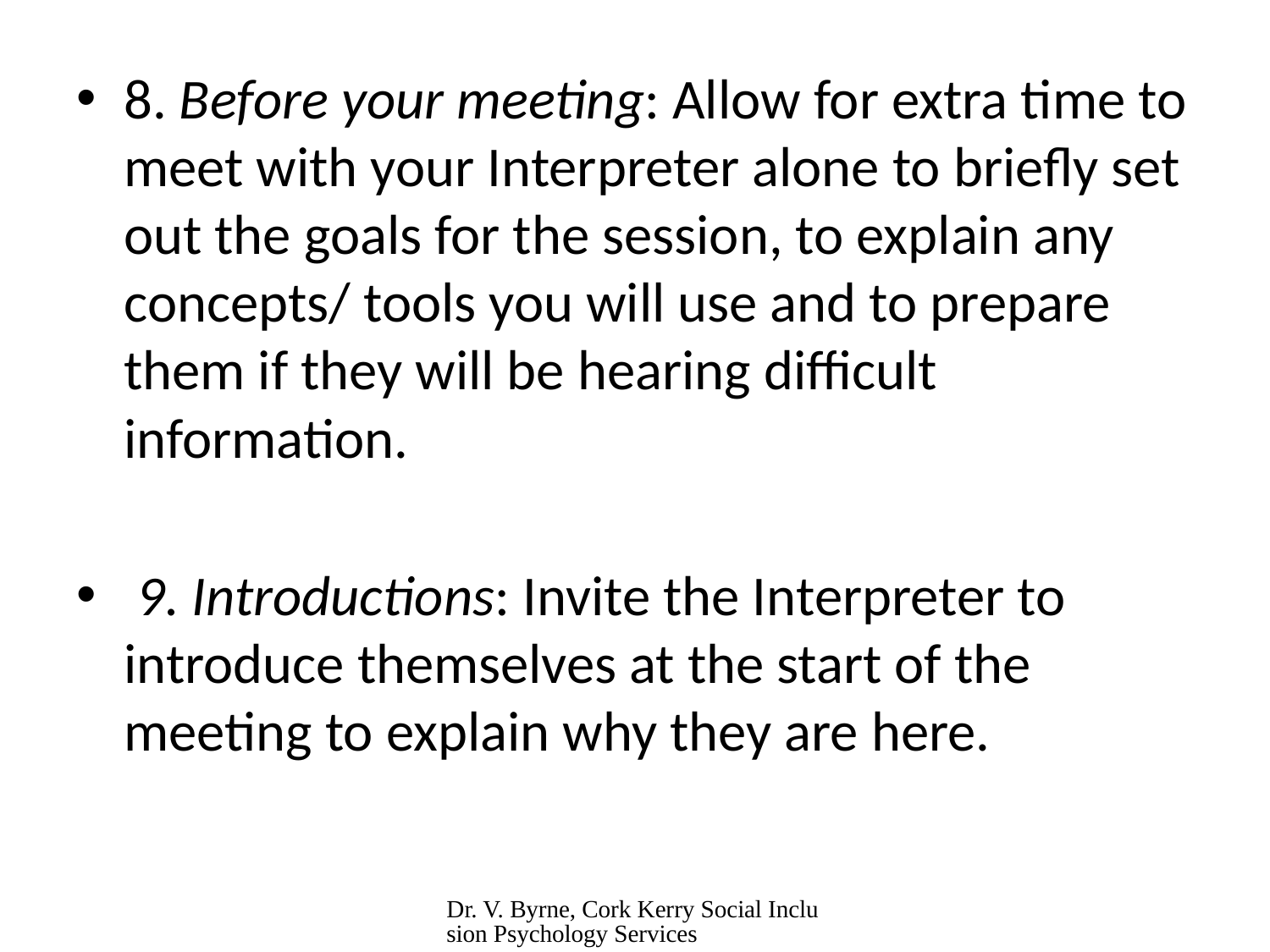

#
8. Before your meeting: Allow for extra time to meet with your Interpreter alone to briefly set out the goals for the session, to explain any concepts/ tools you will use and to prepare them if they will be hearing difficult information.

 9. Introductions: Invite the Interpreter to introduce themselves at the start of the meeting to explain why they are here.
Dr. V. Byrne, Cork Kerry Social Inclusion Psychology Services